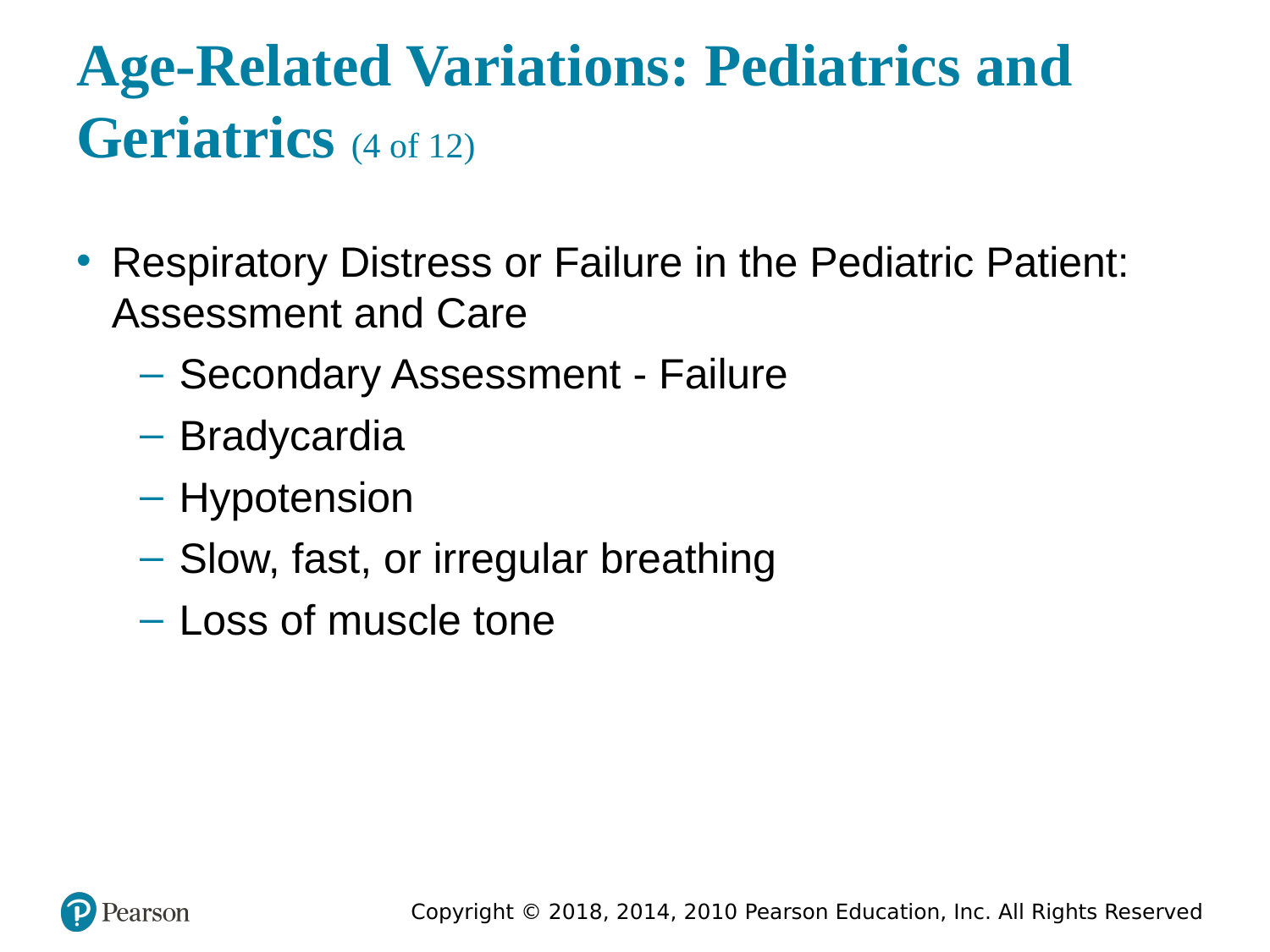

# Age-Related Variations: Pediatrics and Geriatrics (4 of 12)
Respiratory Distress or Failure in the Pediatric Patient: Assessment and Care
Secondary Assessment - Failure
Bradycardia
Hypotension
Slow, fast, or irregular breathing
Loss of muscle tone